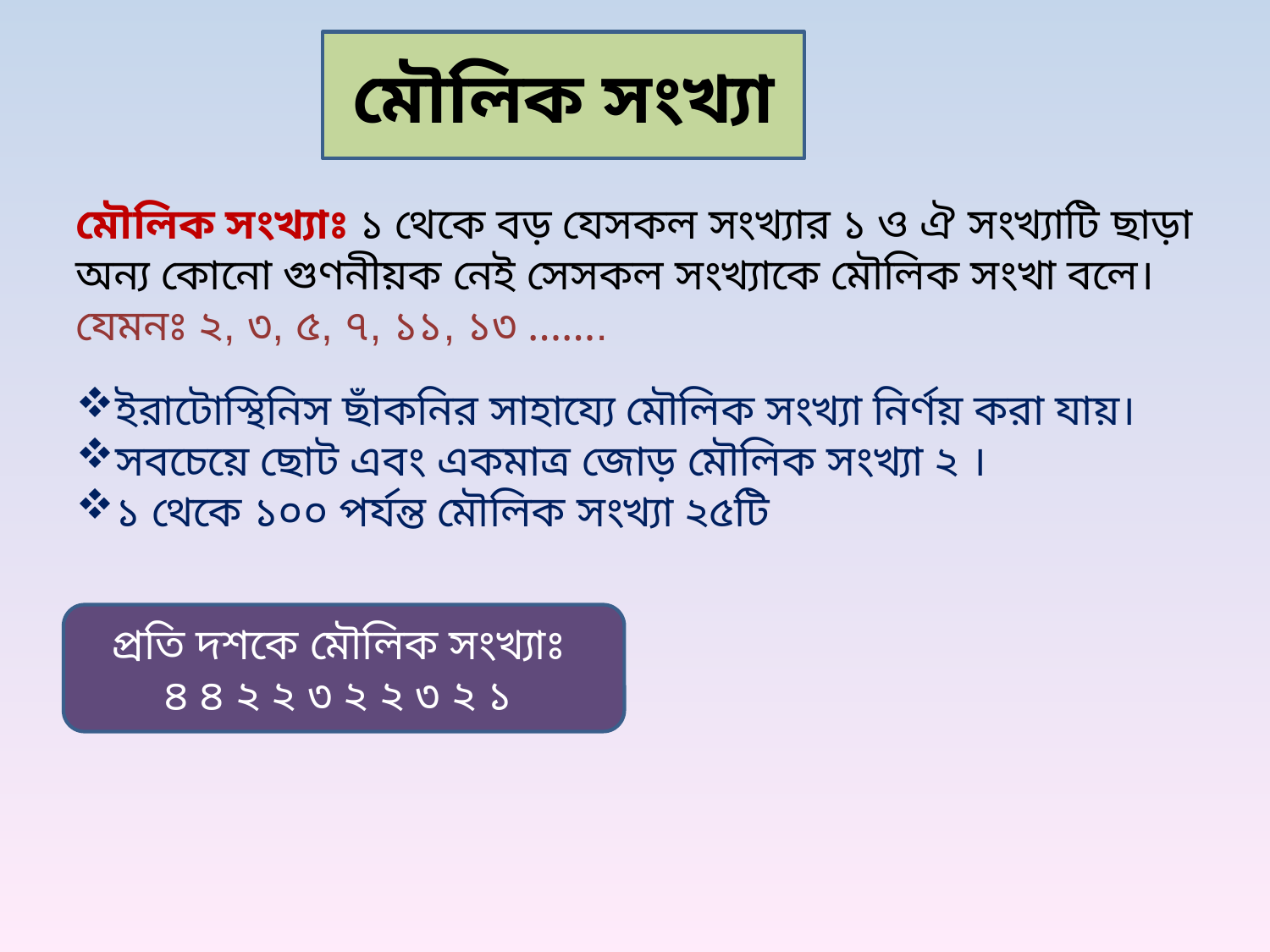

মৌলিক সংখ্যা
মৌলিক সংখ্যাঃ ১ থেকে বড় যেসকল সংখ্যার ১ ও ঐ সংখ্যাটি ছাড়া অন্য কোনো গুণনীয়ক নেই সেসকল সংখ্যাকে মৌলিক সংখা বলে।
যেমনঃ ২, ৩, ৫, ৭, ১১, ১৩ …….
ইরাটোস্থিনিস ছাঁকনির সাহায্যে মৌলিক সংখ্যা নির্ণয় করা যায়।
সবচেয়ে ছোট এবং একমাত্র জোড় মৌলিক সংখ্যা ২ ।
১ থেকে ১০০ পর্যন্ত মৌলিক সংখ্যা ২৫টি
প্রতি দশকে মৌলিক সংখ্যাঃ
৪ ৪ ২ ২ ৩ ২ ২ ৩ ২ ১